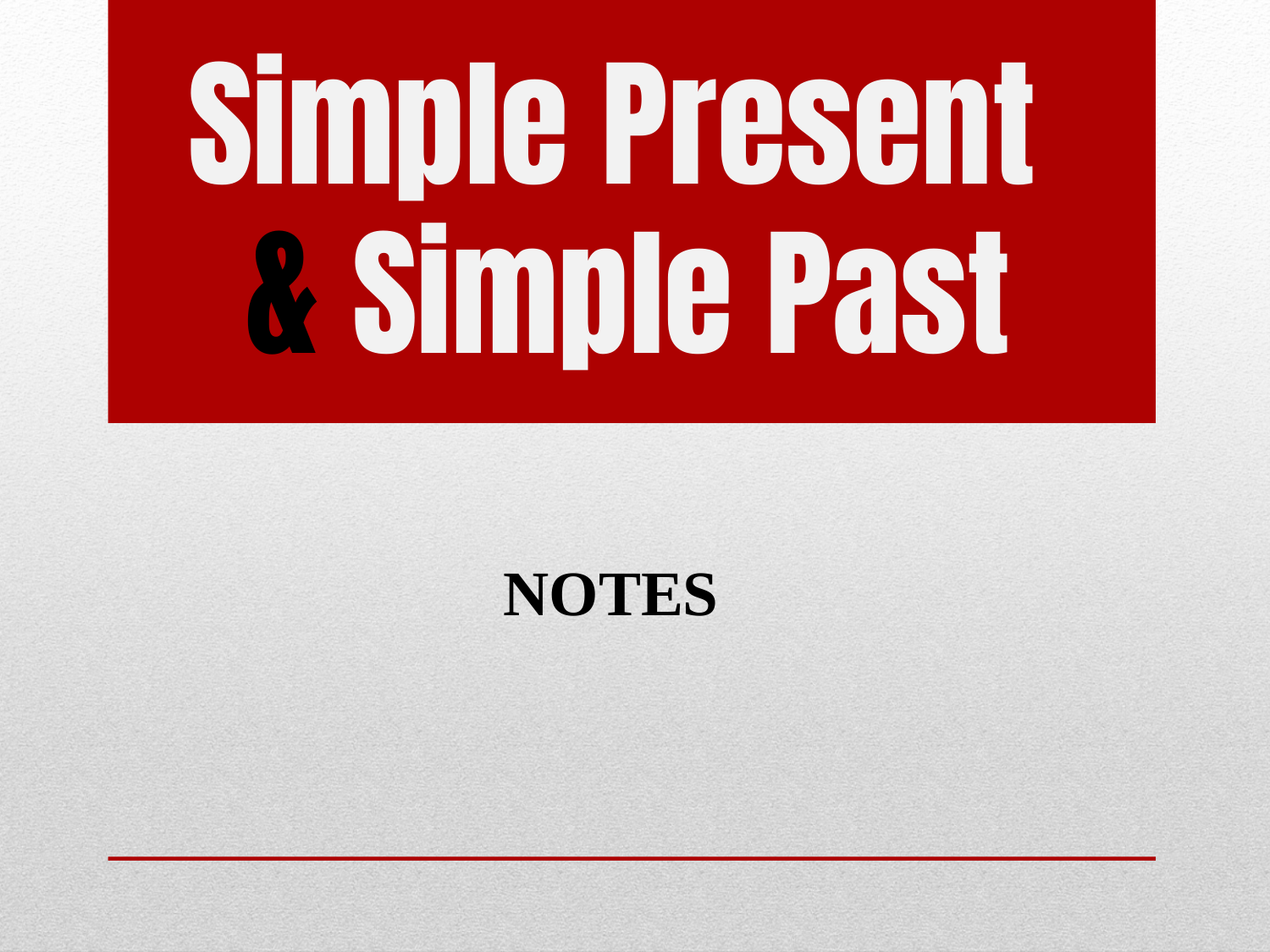

# Simple Present & Simple Past
NOTES